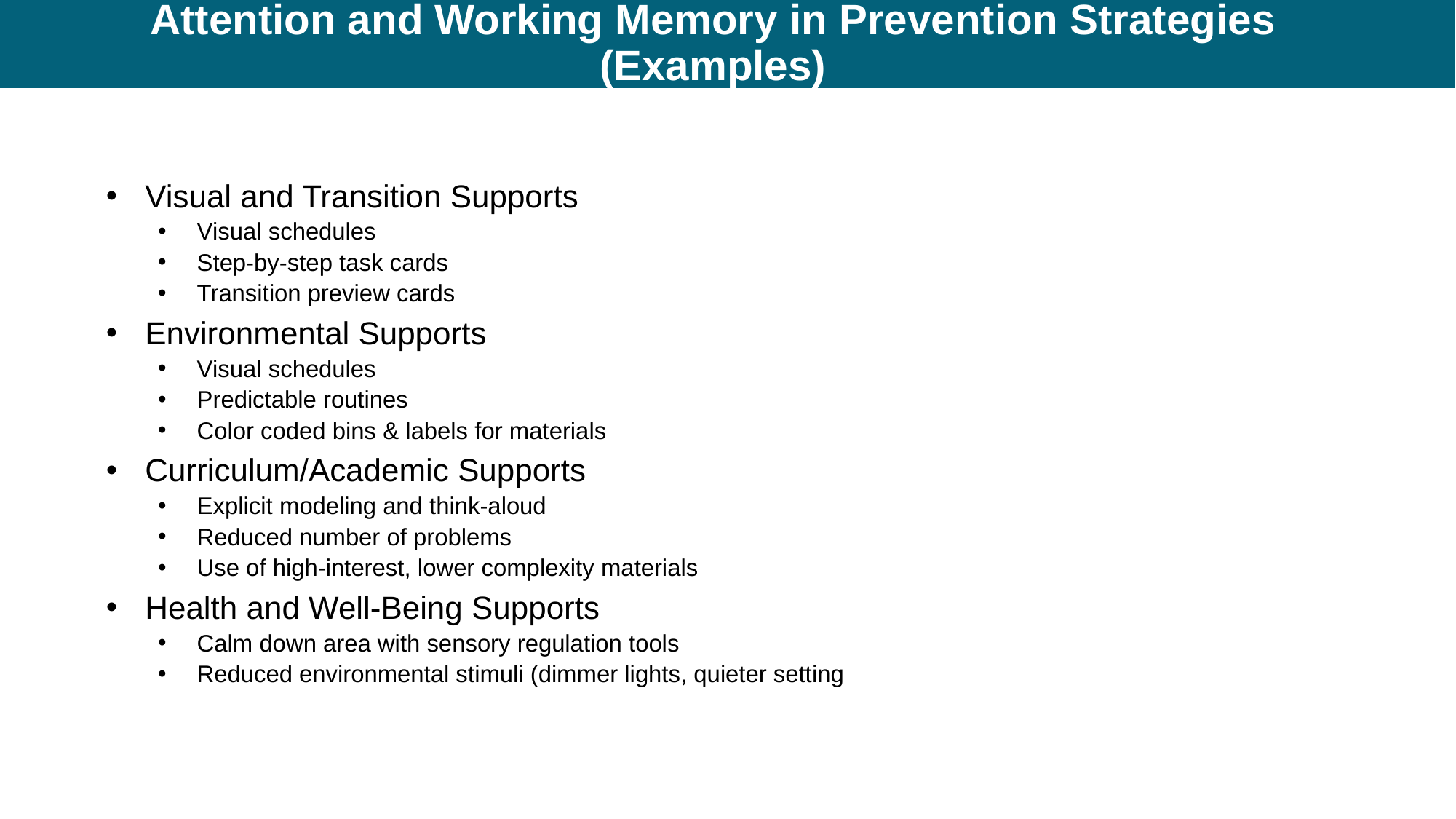

# Attention and Working Memory in Prevention Strategies (Examples)
Visual and Transition Supports
Visual schedules
Step-by-step task cards
Transition preview cards
Environmental Supports
Visual schedules
Predictable routines
Color coded bins & labels for materials
Curriculum/Academic Supports
Explicit modeling and think-aloud
Reduced number of problems
Use of high-interest, lower complexity materials
Health and Well-Being Supports
Calm down area with sensory regulation tools
Reduced environmental stimuli (dimmer lights, quieter setting